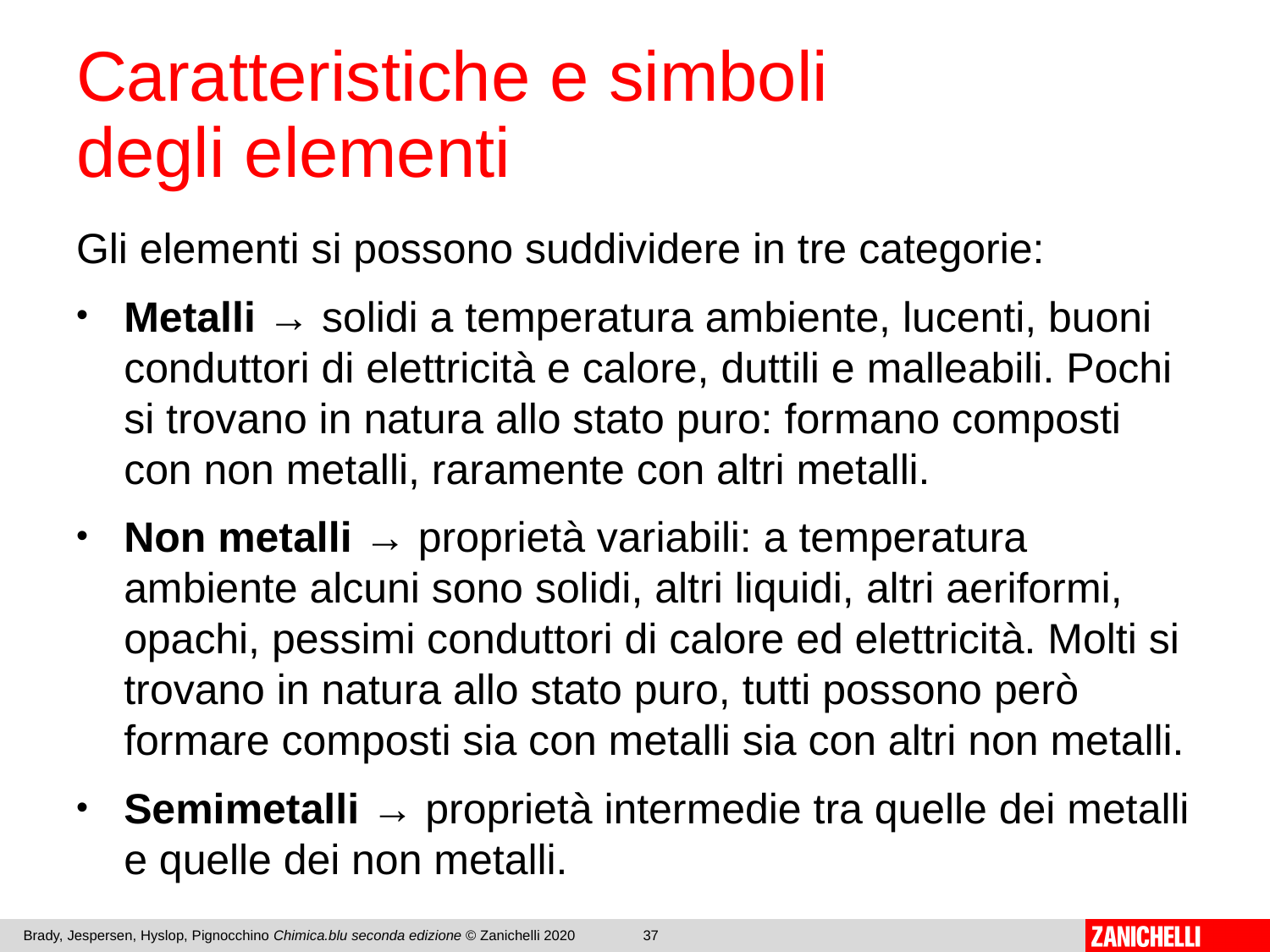

# Caratteristiche e simboli degli elementi
Gli elementi si possono suddividere in tre categorie:
Metalli → solidi a temperatura ambiente, lucenti, buoni conduttori di elettricità e calore, duttili e malleabili. Pochi si trovano in natura allo stato puro: formano composti con non metalli, raramente con altri metalli.
Non metalli → proprietà variabili: a temperatura ambiente alcuni sono solidi, altri liquidi, altri aeriformi, opachi, pessimi conduttori di calore ed elettricità. Molti si trovano in natura allo stato puro, tutti possono però formare composti sia con metalli sia con altri non metalli.
Semimetalli → proprietà intermedie tra quelle dei metalli e quelle dei non metalli.

Brady, Jespersen, Hyslop, Pignocchino Chimica.blu seconda edizione © Zanichelli 2020